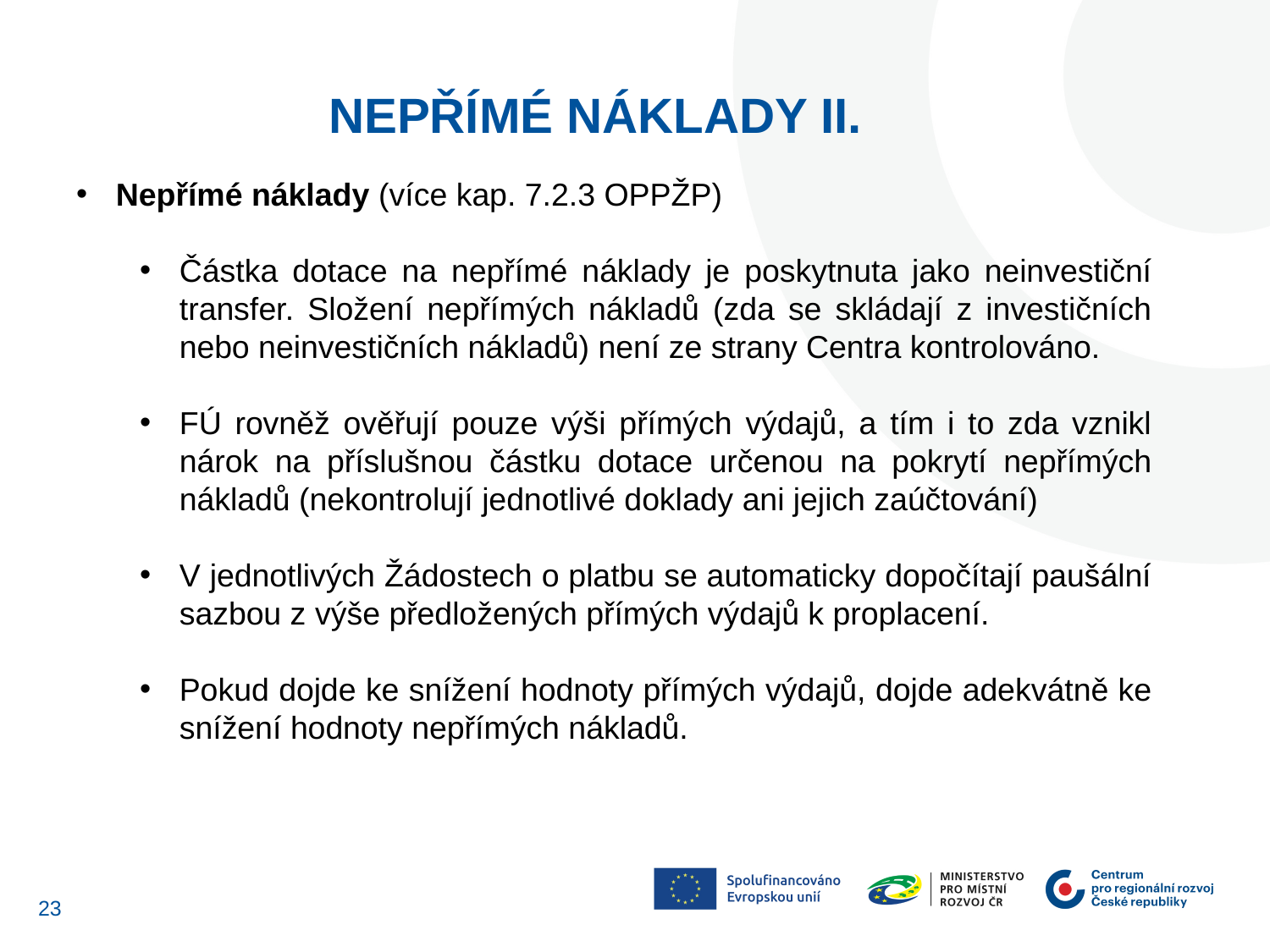

NEPŘÍMÉ NÁKLADY II.
Nepřímé náklady (více kap. 7.2.3 OPPŽP)

Částka dotace na nepřímé náklady je poskytnuta jako neinvestiční transfer. Složení nepřímých nákladů (zda se skládají z investičních nebo neinvestičních nákladů) není ze strany Centra kontrolováno.

FÚ rovněž ověřují pouze výši přímých výdajů, a tím i to zda vznikl nárok na příslušnou částku dotace určenou na pokrytí nepřímých nákladů (nekontrolují jednotlivé doklady ani jejich zaúčtování)

V jednotlivých Žádostech o platbu se automaticky dopočítají paušální sazbou z výše předložených přímých výdajů k proplacení.

Pokud dojde ke snížení hodnoty přímých výdajů, dojde adekvátně ke snížení hodnoty nepřímých nákladů.

23